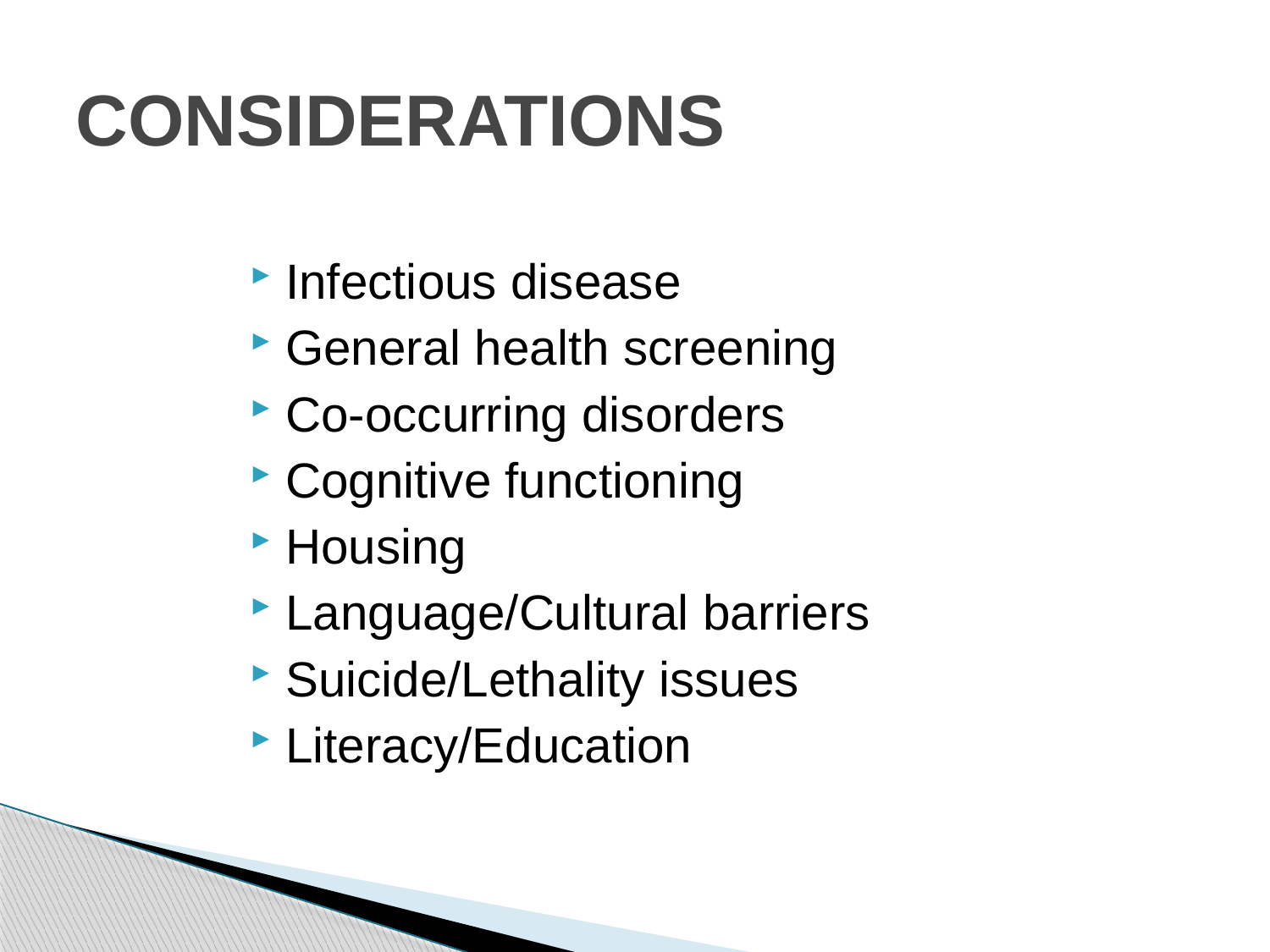

# Considerations
Infectious disease
General health screening
Co-occurring disorders
Cognitive functioning
Housing
Language/Cultural barriers
Suicide/Lethality issues
Literacy/Education